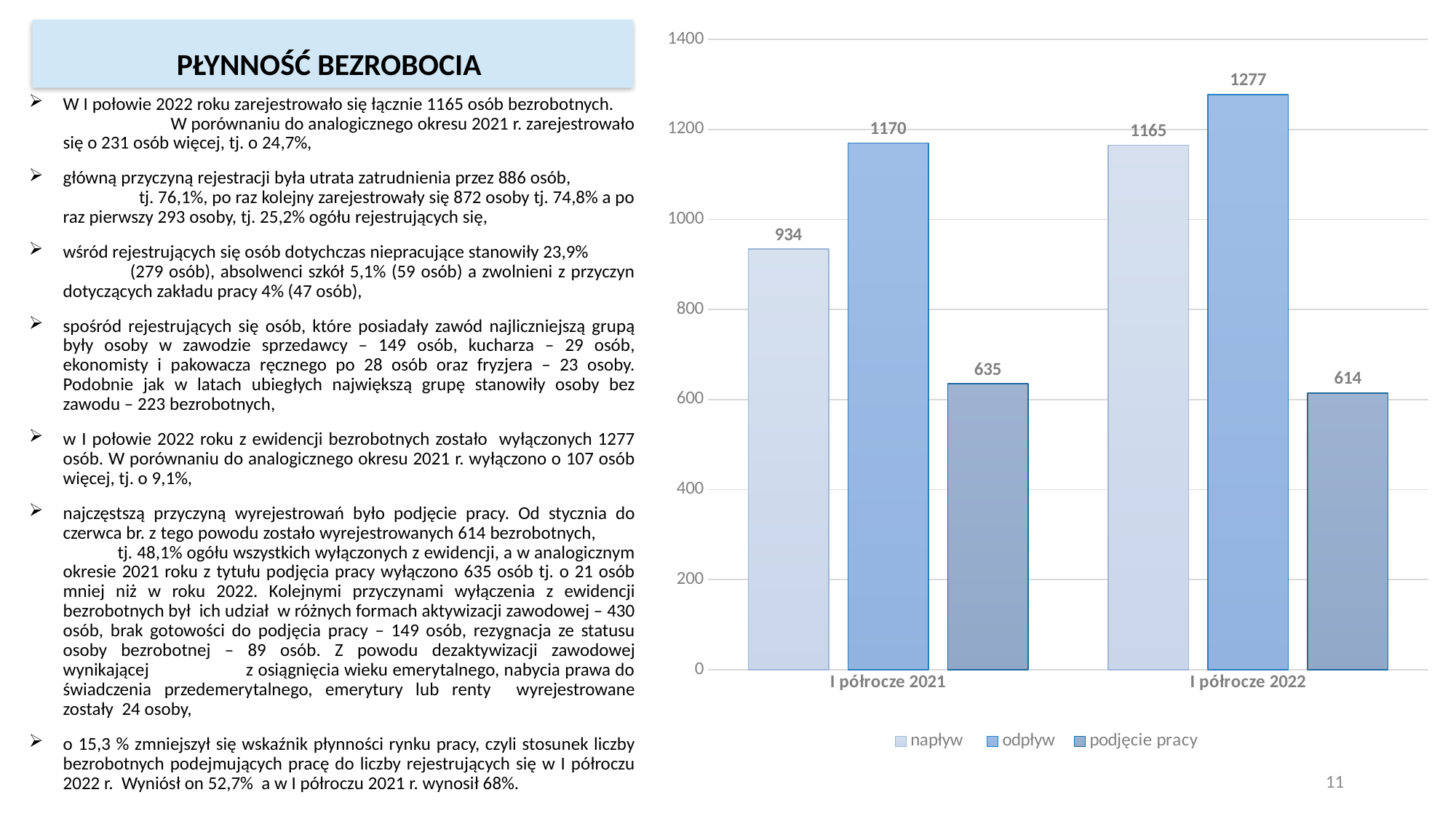

# PŁYNNOŚĆ BEZROBOCIA

### Chart

| Category | napływ  | odpływ | podjęcie pracy |
|---|---|---|---|
| I półrocze 2021 | 934.0 | 1170.0 | 635.0 |
| I półrocze 2022 | 1165.0 | 1277.0 | 614.0 |
W I połowie 2022 roku zarejestrowało się łącznie 1165 osób bezrobotnych.                               W porównaniu do analogicznego okresu 2021 r. zarejestrowało się o 231 osób więcej, tj. o 24,7%,
główną przyczyną rejestracji była utrata zatrudnienia przez 886 osób,                                  tj. 76,1%, po raz kolejny zarejestrowały się 872 osoby tj. 74,8% a po raz pierwszy 293 osoby, tj. 25,2% ogółu rejestrujących się,
wśród rejestrujących się osób dotychczas niepracujące stanowiły 23,9%                        (279 osób), absolwenci szkół 5,1% (59 osób) a zwolnieni z przyczyn dotyczących zakładu pracy 4% (47 osób),
spośród rejestrujących się osób, które posiadały zawód najliczniejszą grupą były osoby w zawodzie sprzedawcy – 149 osób, kucharza – 29 osób, ekonomisty i pakowacza ręcznego po 28 osób oraz fryzjera – 23 osoby. Podobnie jak w latach ubiegłych największą grupę stanowiły osoby bez zawodu – 223 bezrobotnych,
w I połowie 2022 roku z ewidencji bezrobotnych zostało  wyłączonych 1277 osób. W porównaniu do analogicznego okresu 2021 r. wyłączono o 107 osób więcej, tj. o 9,1%,
najczęstszą przyczyną wyrejestrowań było podjęcie pracy. Od stycznia do czerwca br. z tego powodu zostało wyrejestrowanych 614 bezrobotnych,                      tj. 48,1% ogółu wszystkich wyłączonych z ewidencji, a w analogicznym okresie 2021 roku z tytułu podjęcia pracy wyłączono 635 osób tj. o 21 osób mniej niż w roku 2022. Kolejnymi przyczynami wyłączenia z ewidencji bezrobotnych był  ich udział  w różnych formach aktywizacji zawodowej – 430 osób, brak gotowości do podjęcia pracy – 149 osób, rezygnacja ze statusu osoby bezrobotnej – 89 osób. Z powodu dezaktywizacji zawodowej wynikającej                     z osiągnięcia wieku emerytalnego, nabycia prawa do świadczenia przedemerytalnego, emerytury lub renty  wyrejestrowane zostały  24 osoby,
o 15,3 % zmniejszył się wskaźnik płynności rynku pracy, czyli stosunek liczby bezrobotnych podejmujących pracę do liczby rejestrujących się w I półroczu 2022 r.  Wyniósł on 52,7%  a w I półroczu 2021 r. wynosił 68%.
11